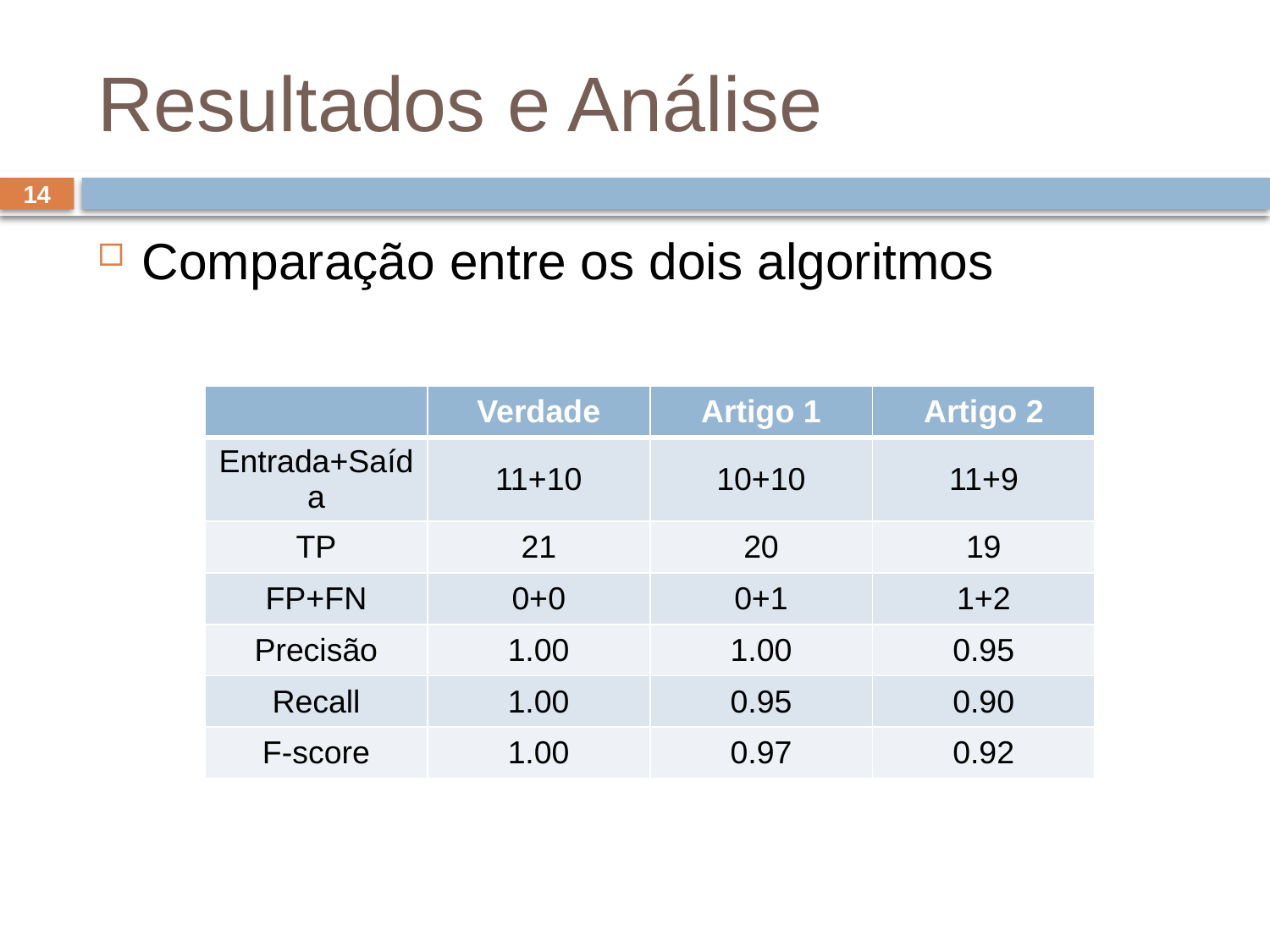

# Resultados e Análise
14
Comparação entre os dois algoritmos
|  | Verdade | Artigo 1 | Artigo 2 |
| --- | --- | --- | --- |
| Entrada+Saída | 11+10 | 10+10 | 11+9 |
| TP | 21 | 20 | 19 |
| FP+FN | 0+0 | 0+1 | 1+2 |
| Precisão | 1.00 | 1.00 | 0.95 |
| Recall | 1.00 | 0.95 | 0.90 |
| F-score | 1.00 | 0.97 | 0.92 |